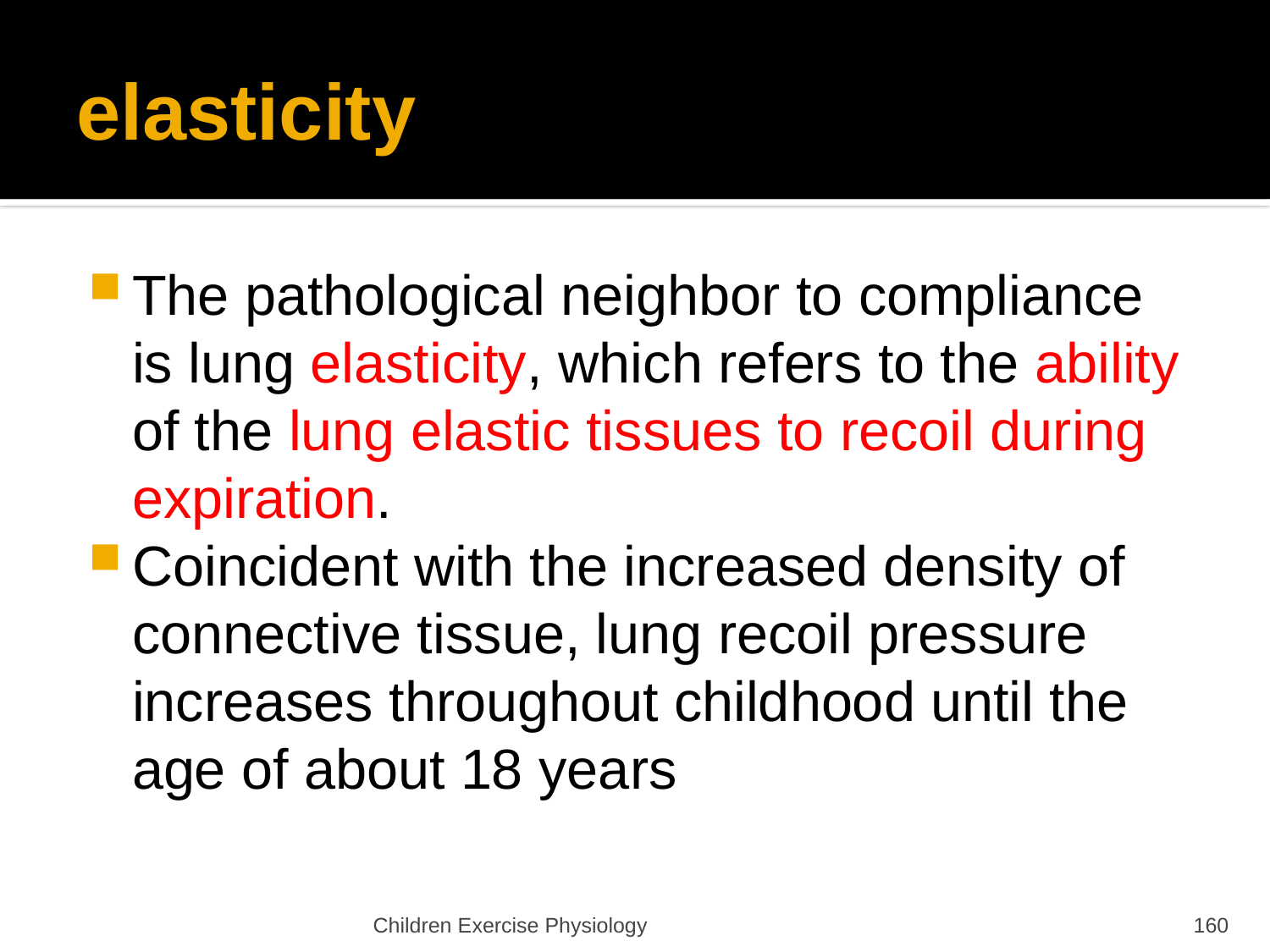

# elasticity
The pathological neighbor to compliance is lung elasticity, which refers to the ability of the lung elastic tissues to recoil during expiration.
Coincident with the increased density of connective tissue, lung recoil pressure increases throughout childhood until the age of about 18 years
Children Exercise Physiology
160